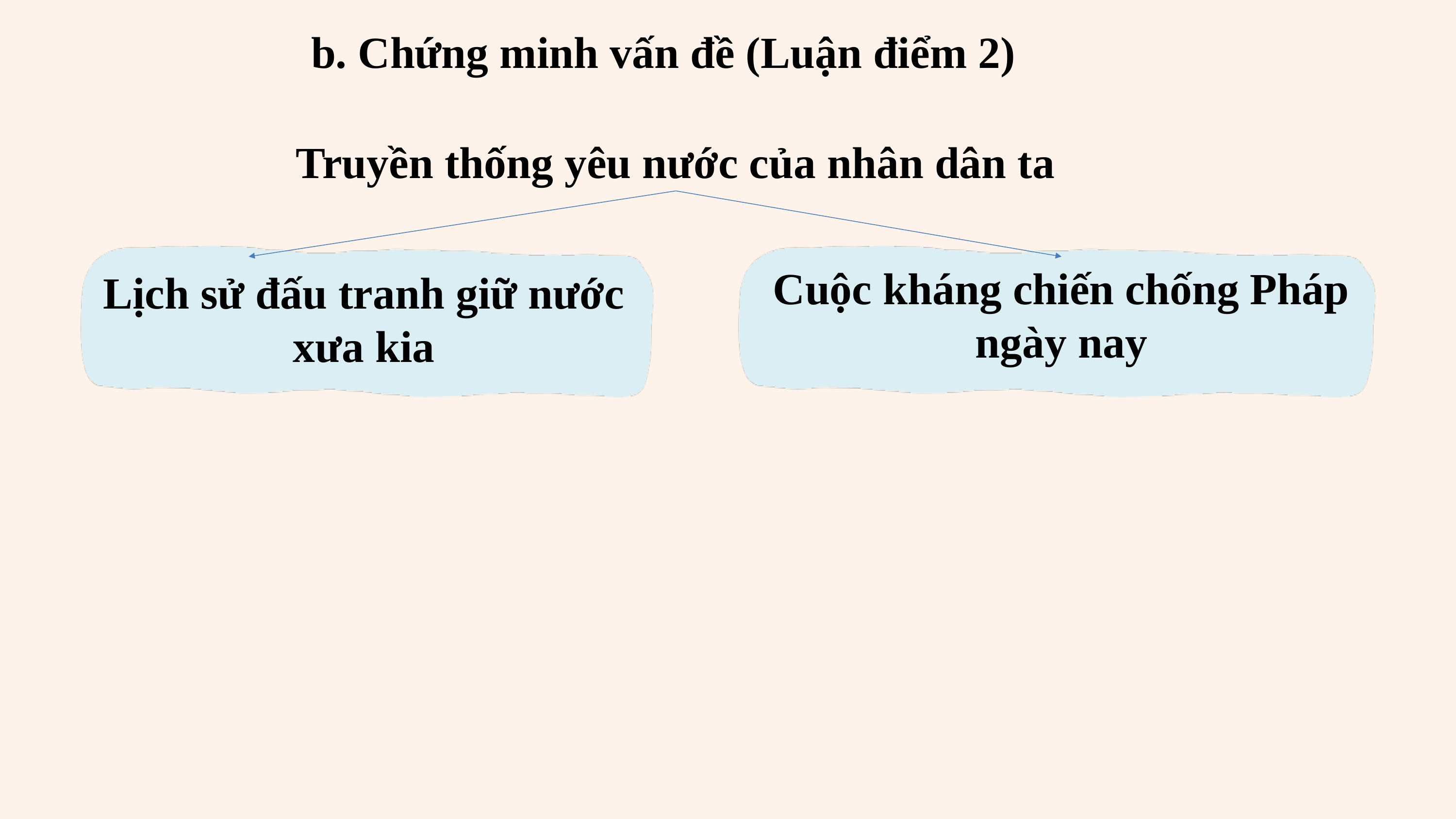

b. Chứng minh vấn đề (Luận điểm 2)
Truyền thống yêu nước của nhân dân ta

Lịch sử đấu tranh giữ nước xưa kia

Cuộc kháng chiến chống Pháp ngày nay